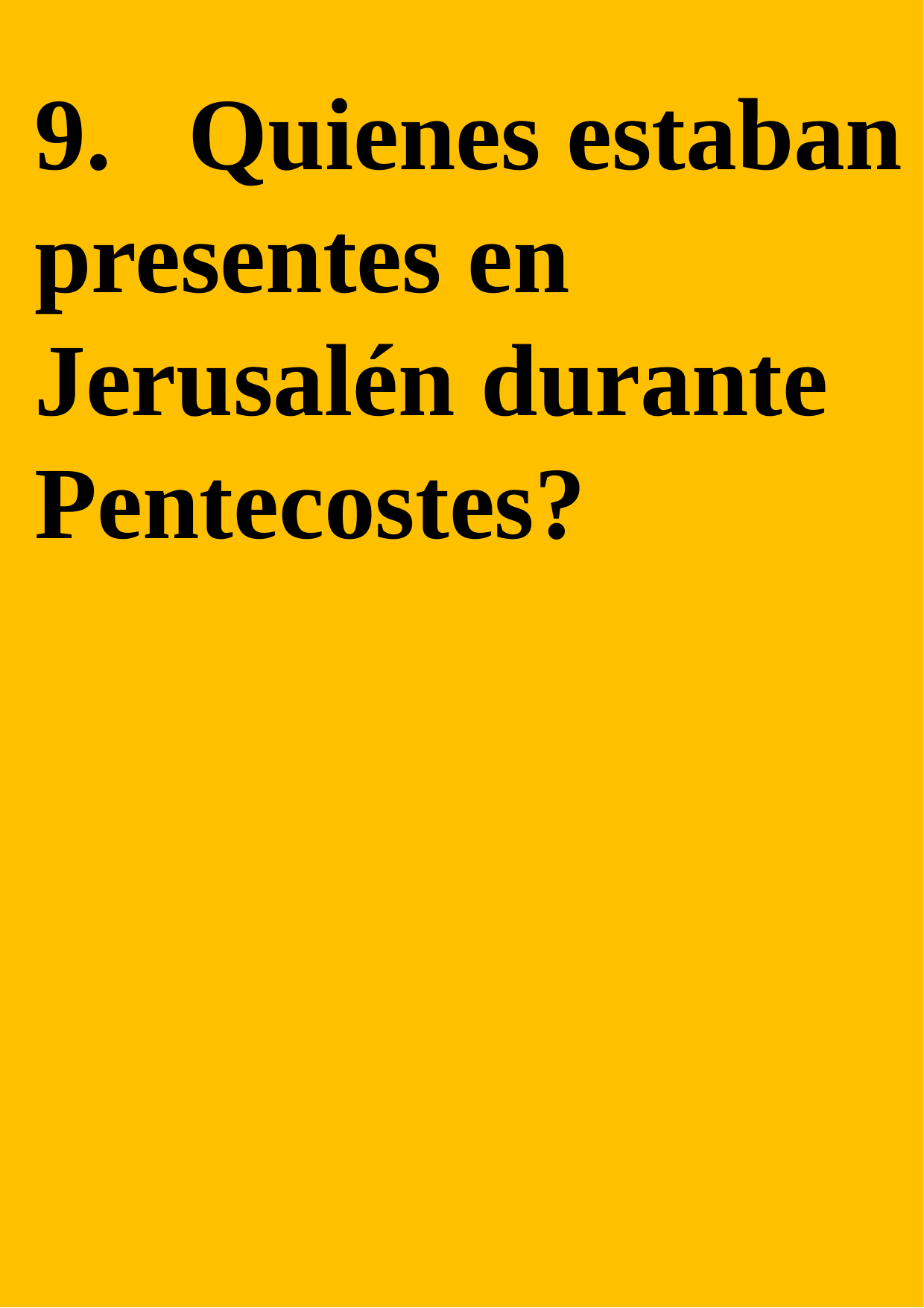

9.   Quienes estaban presentes en Jerusalén durante Pentecostes?